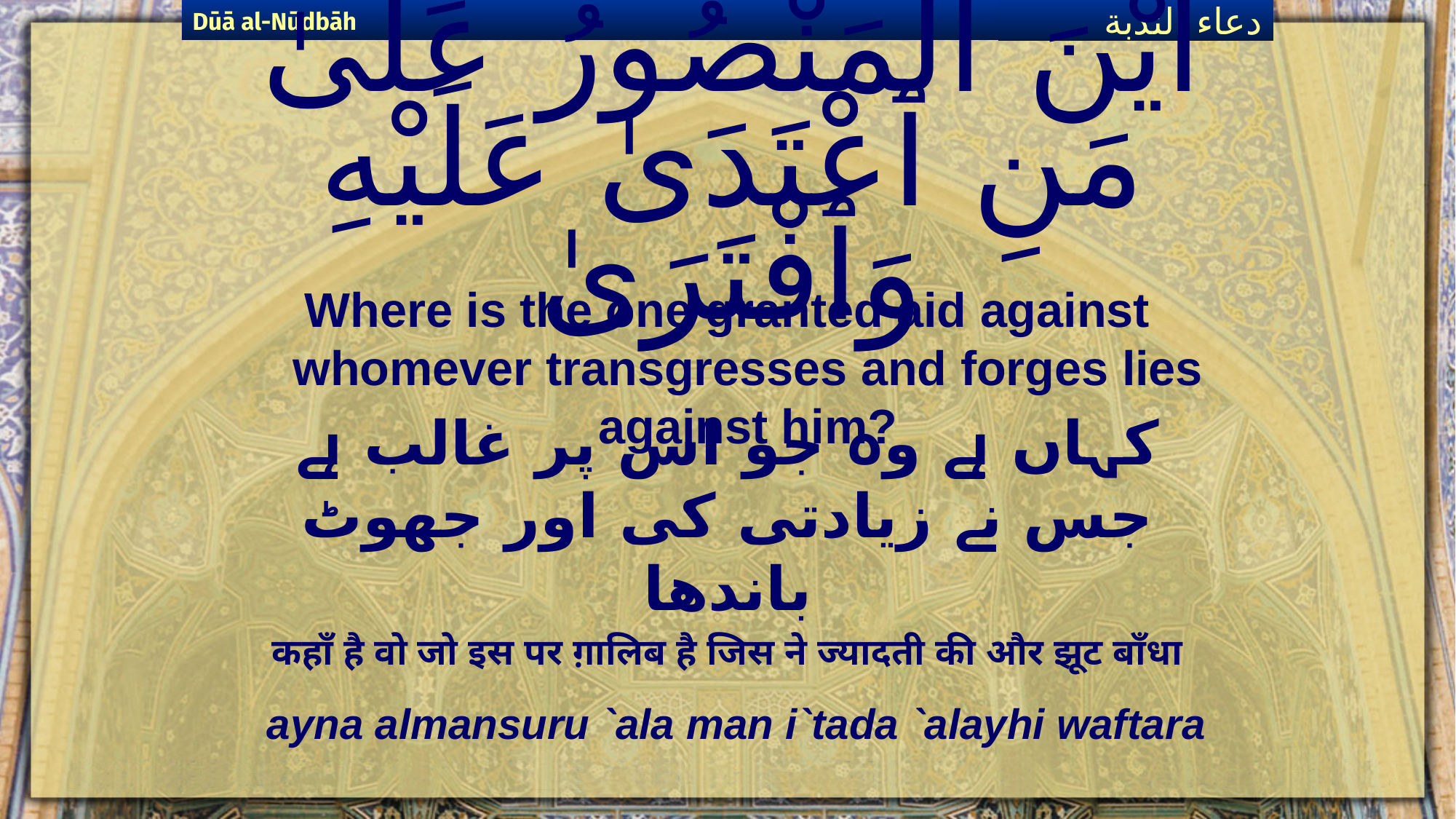

Dūā al-Nūdbāh
دعاء الندبة
# ايْنَ ٱلْمَنْصُورُ عَلَىٰ مَنِ ٱعْتَدَىٰ عَلَيْهِ وَٱفْتَرَىٰ
Where is the one granted aid against whomever transgresses and forges lies against him?
کہاں ہے وہ جو اس پر غالب ہے جس نے زیادتی کی اور جھوٹ باندھا
कहाँ है वो जो इस पर ग़ालिब है जिस ने ज्यादती की और झूट बाँधा
ayna almansuru `ala man i`tada `alayhi waftara